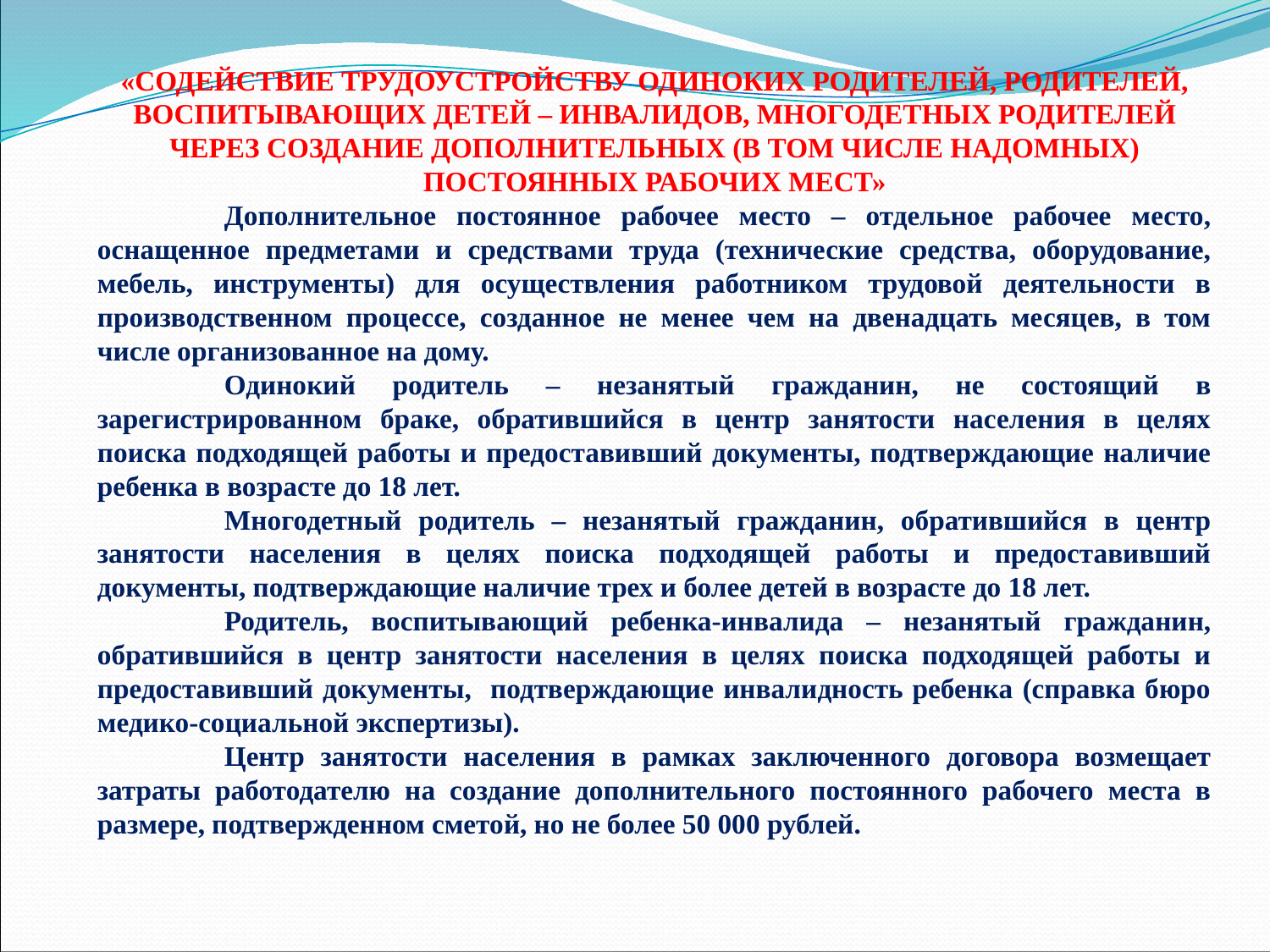

«СОДЕЙСТВИЕ ТРУДОУСТРОЙСТВУ ОДИНОКИХ РОДИТЕЛЕЙ, РОДИТЕЛЕЙ, ВОСПИТЫВАЮЩИХ ДЕТЕЙ – ИНВАЛИДОВ, МНОГОДЕТНЫХ РОДИТЕЛЕЙ ЧЕРЕЗ СОЗДАНИЕ ДОПОЛНИТЕЛЬНЫХ (В ТОМ ЧИСЛЕ НАДОМНЫХ) ПОСТОЯННЫХ РАБОЧИХ МЕСТ»
	Дополнительное постоянное рабочее место – отдельное рабочее место, оснащенное предметами и средствами труда (технические средства, оборудование, мебель, инструменты) для осуществления работником трудовой деятельности в производственном процессе, созданное не менее чем на двенадцать месяцев, в том числе организованное на дому.
	Одинокий родитель – незанятый гражданин, не состоящий в зарегистрированном браке, обратившийся в центр занятости населения в целях поиска подходящей работы и предоставивший документы, подтверждающие наличие ребенка в возрасте до 18 лет.
	Многодетный родитель – незанятый гражданин, обратившийся в центр занятости населения в целях поиска подходящей работы и предоставивший документы, подтверждающие наличие трех и более детей в возрасте до 18 лет.
	Родитель, воспитывающий ребенка-инвалида – незанятый гражданин, обратившийся в центр занятости населения в целях поиска подходящей работы и предоставивший документы,  подтверждающие инвалидность ребенка (справка бюро медико-социальной экспертизы).
	Центр занятости населения в рамках заключенного договора возмещает затраты работодателю на создание дополнительного постоянного рабочего места в размере, подтвержденном сметой, но не более 50 000 рублей.